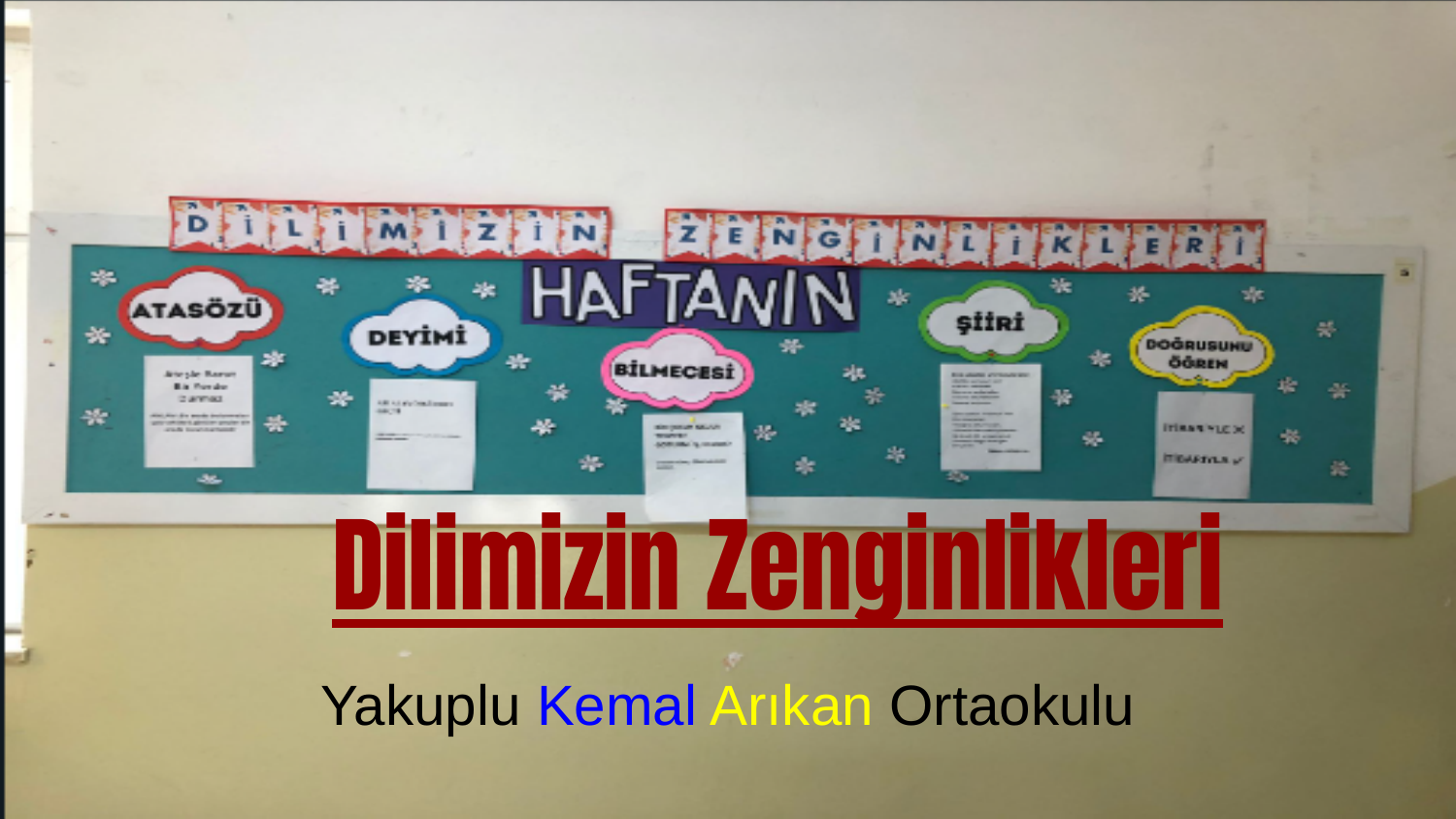

# Dilimizin Zenginlikleri
Yakuplu Kemal Arıkan Ortaokulu